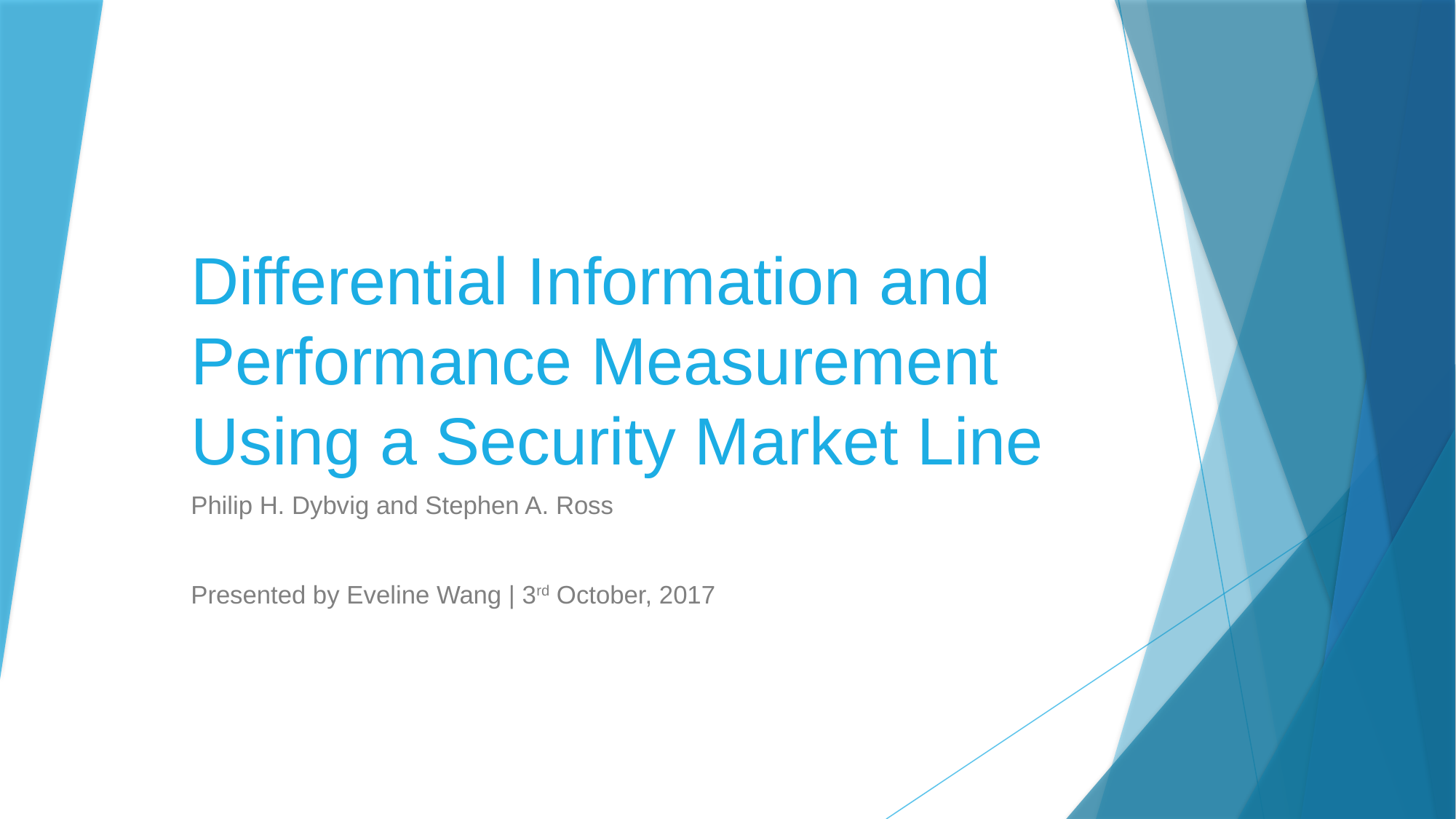

# Differential Information and Performance Measurement Using a Security Market Line
Philip H. Dybvig and Stephen A. Ross

Presented by Eveline Wang | 3rd October, 2017